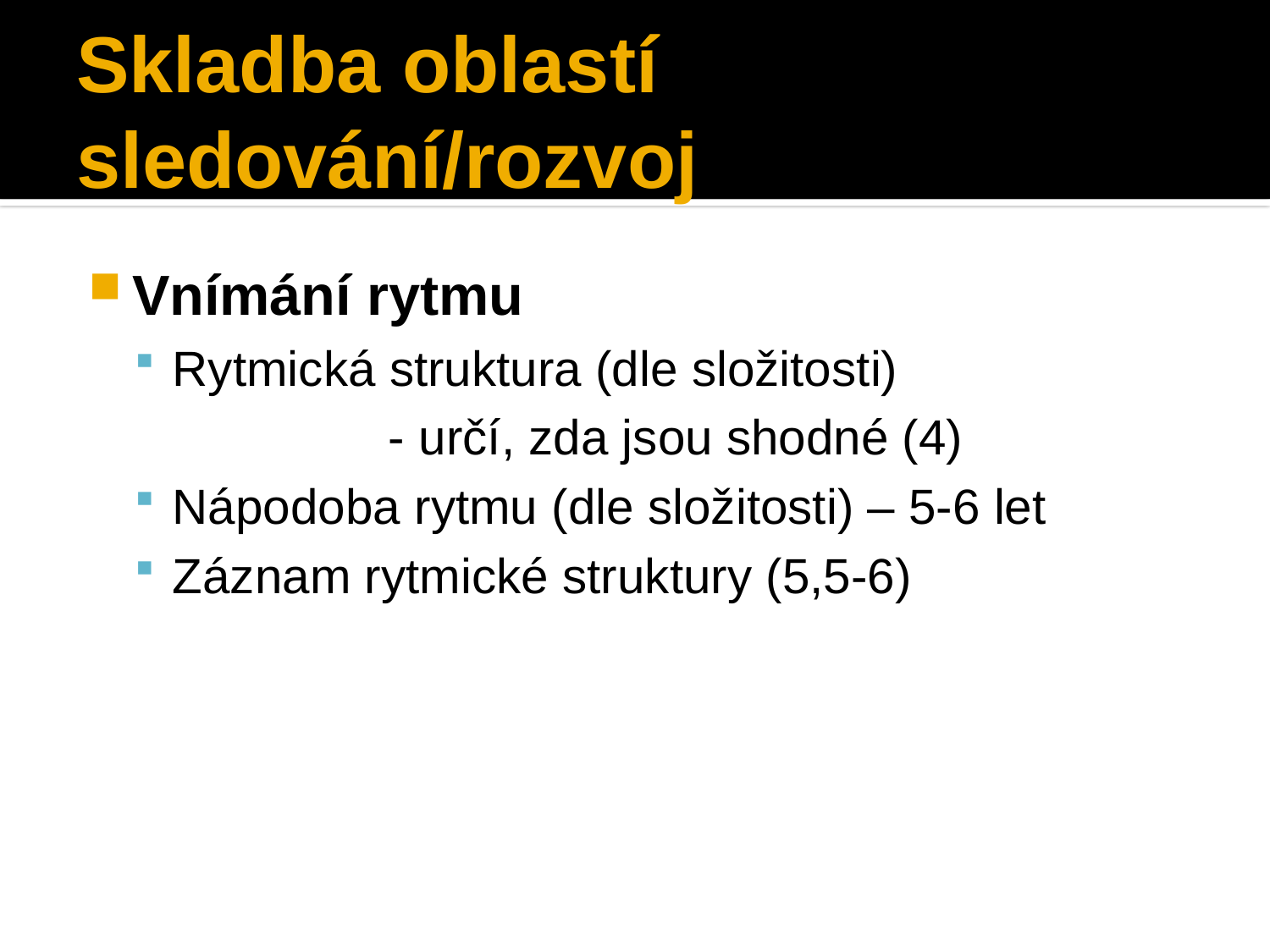

# Skladba oblastí sledování/rozvoj
Vnímání rytmu
Rytmická struktura (dle složitosti)
		- určí, zda jsou shodné (4)
Nápodoba rytmu (dle složitosti) – 5-6 let
Záznam rytmické struktury (5,5-6)